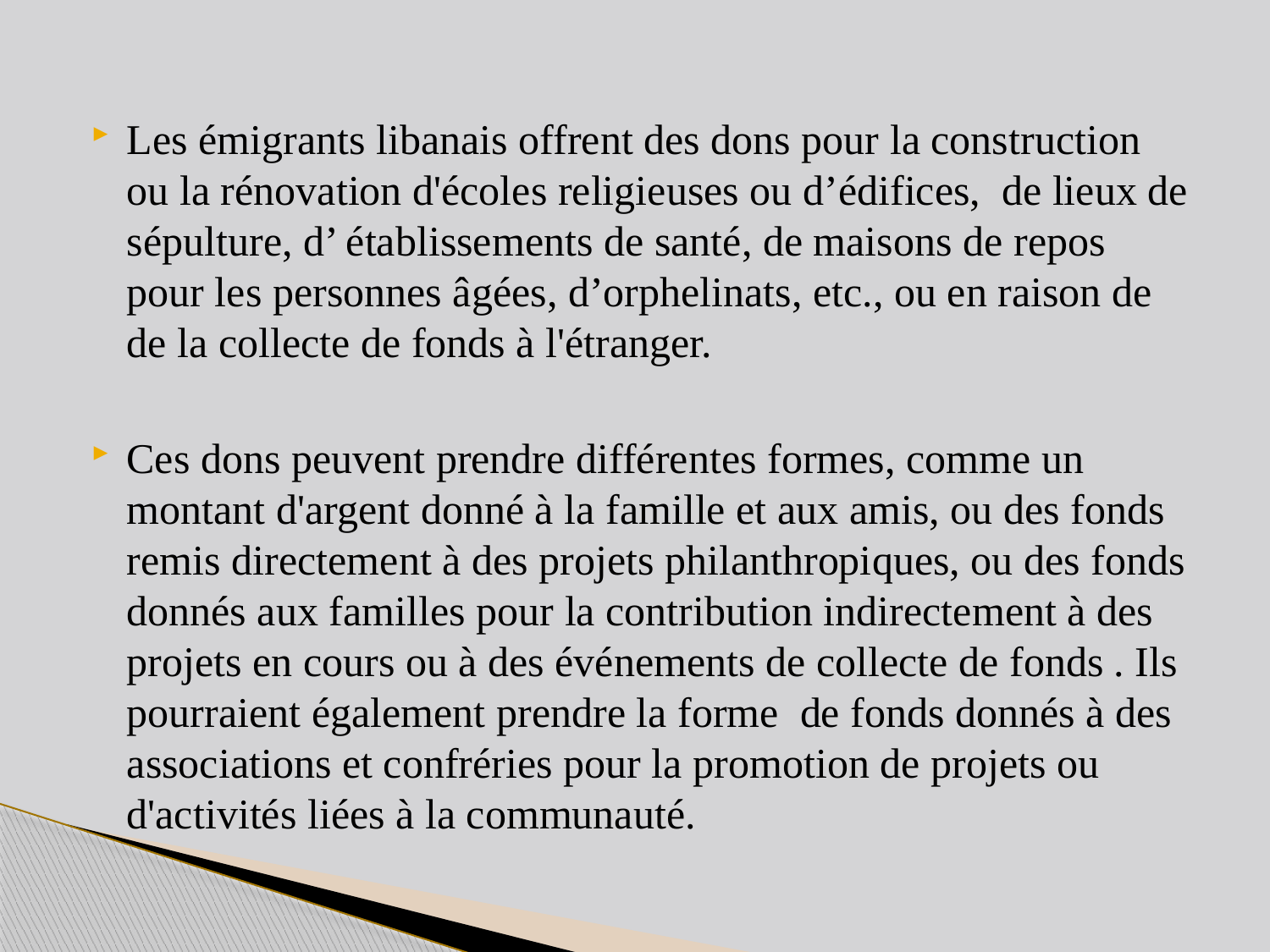

Les émigrants libanais offrent des dons pour la construction ou la rénovation d'écoles religieuses ou d’édifices,  de lieux de sépulture, d’ établissements de santé, de maisons de repos pour les personnes âgées, d’orphelinats, etc., ou en raison de de la collecte de fonds à l'étranger.

Ces dons peuvent prendre différentes formes, comme un montant d'argent donné à la famille et aux amis, ou des fonds remis directement à des projets philanthropiques, ou des fonds donnés aux familles pour la contribution indirectement à des projets en cours ou à des événements de collecte de fonds . Ils pourraient également prendre la forme  de fonds donnés à des associations et confréries pour la promotion de projets ou d'activités liées à la communauté.